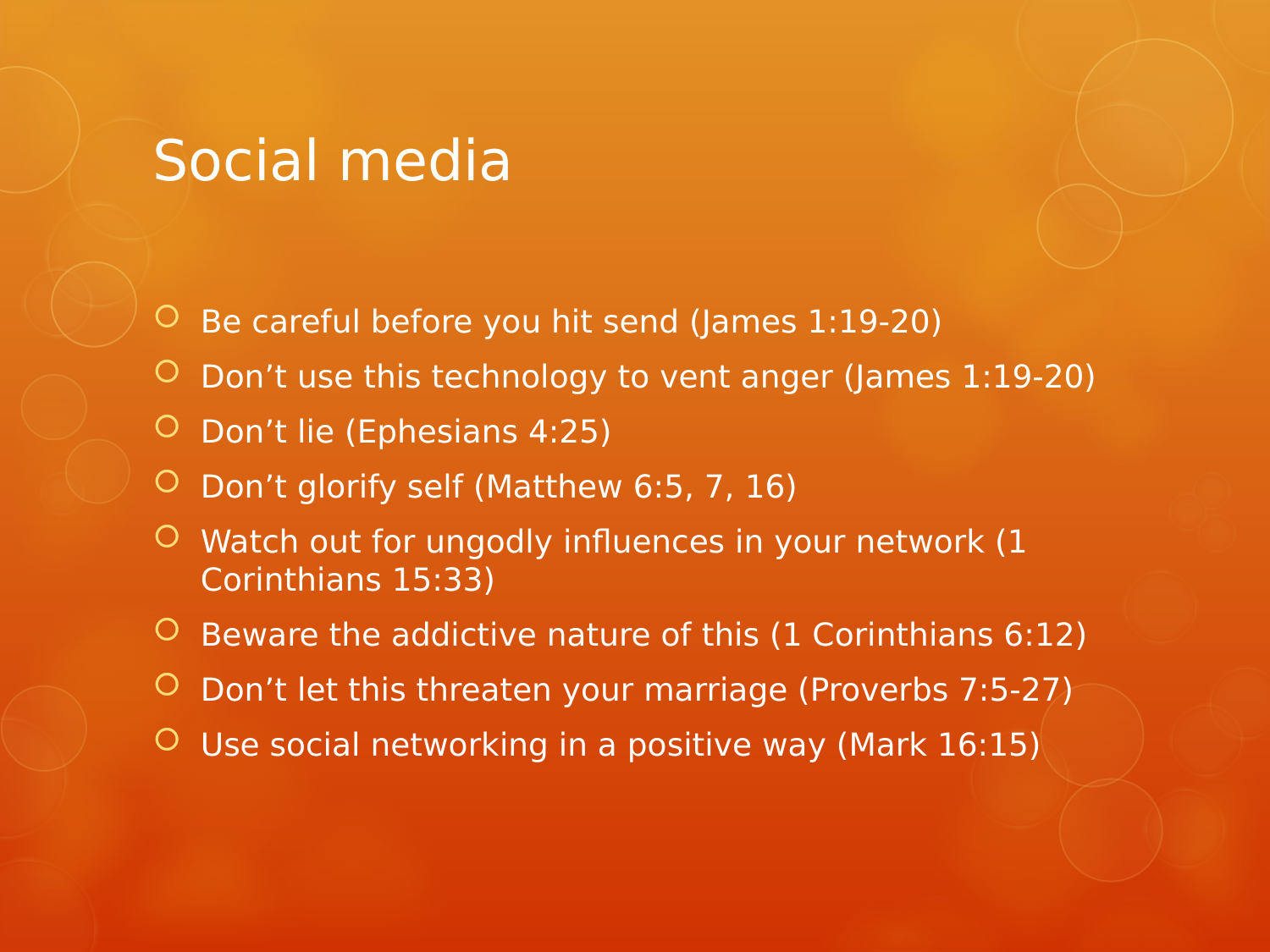

# Social media
Be careful before you hit send (James 1:19-20)
Don’t use this technology to vent anger (James 1:19-20)
Don’t lie (Ephesians 4:25)
Don’t glorify self (Matthew 6:5, 7, 16)
Watch out for ungodly influences in your network (1 Corinthians 15:33)
Beware the addictive nature of this (1 Corinthians 6:12)
Don’t let this threaten your marriage (Proverbs 7:5-27)
Use social networking in a positive way (Mark 16:15)